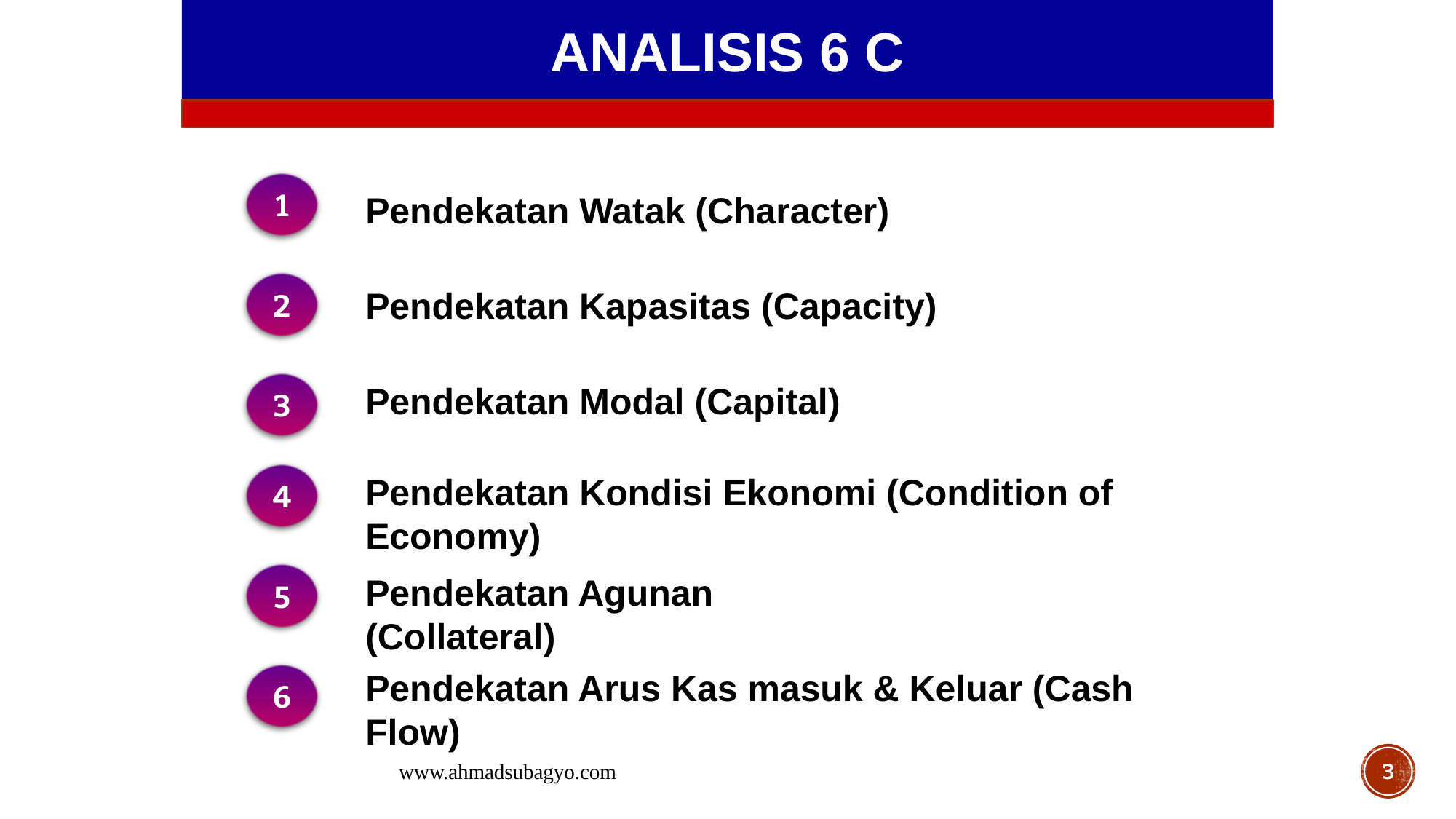

ANALISIS 6 C

1
Pendekatan Watak (Character)
2
Pendekatan Kapasitas (Capacity)

3
Pendekatan Modal (Capital)
4
Pendekatan Kondisi Ekonomi (Condition of Economy)
5
Pendekatan Agunan (Collateral)
Pendekatan Arus Kas masuk & Keluar (Cash Flow)
6
www.ahmadsubagyo.com
3